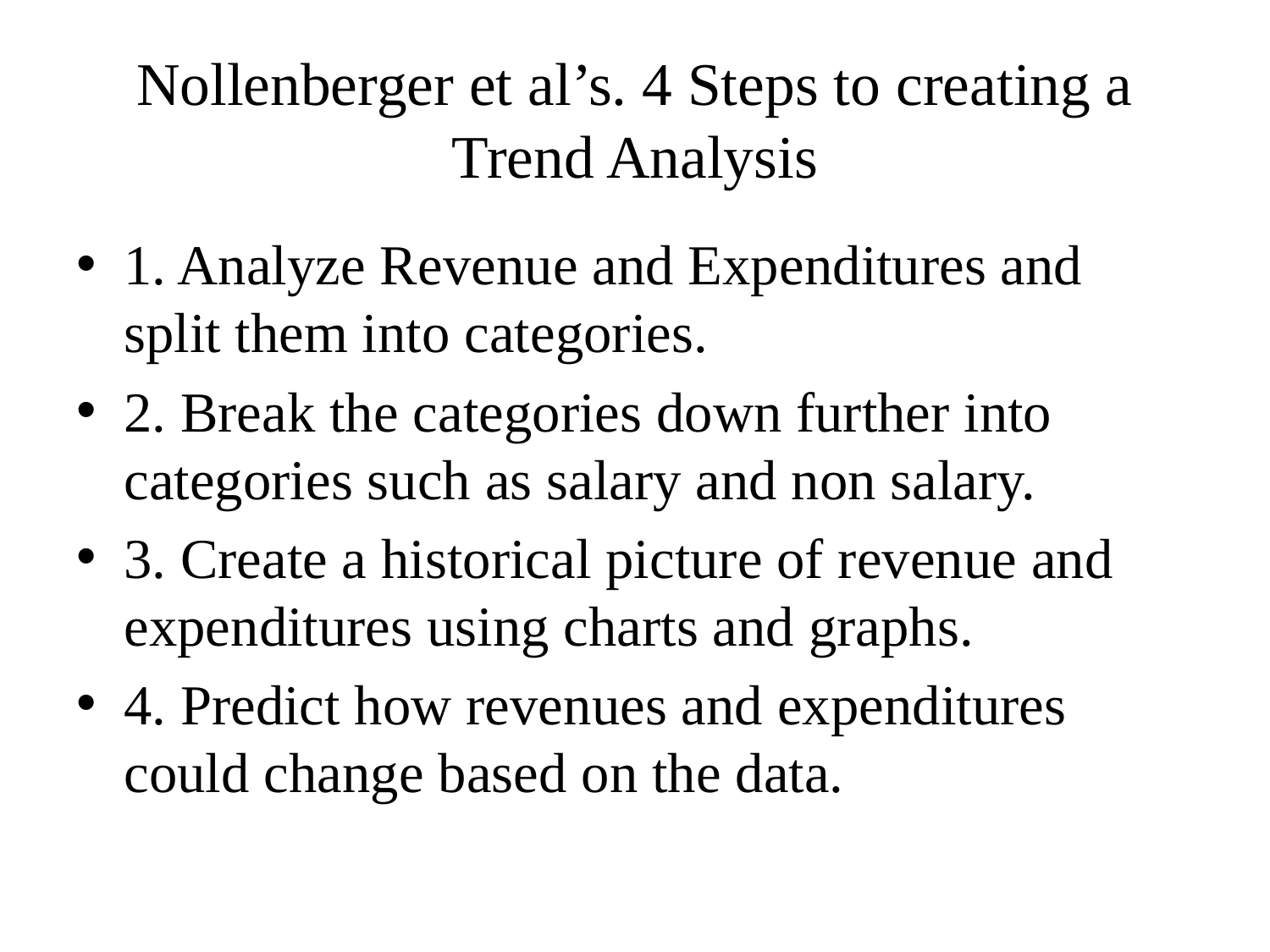

# Nollenberger et al’s. 4 Steps to creating a Trend Analysis
1. Analyze Revenue and Expenditures and split them into categories.
2. Break the categories down further into categories such as salary and non salary.
3. Create a historical picture of revenue and expenditures using charts and graphs.
4. Predict how revenues and expenditures could change based on the data.